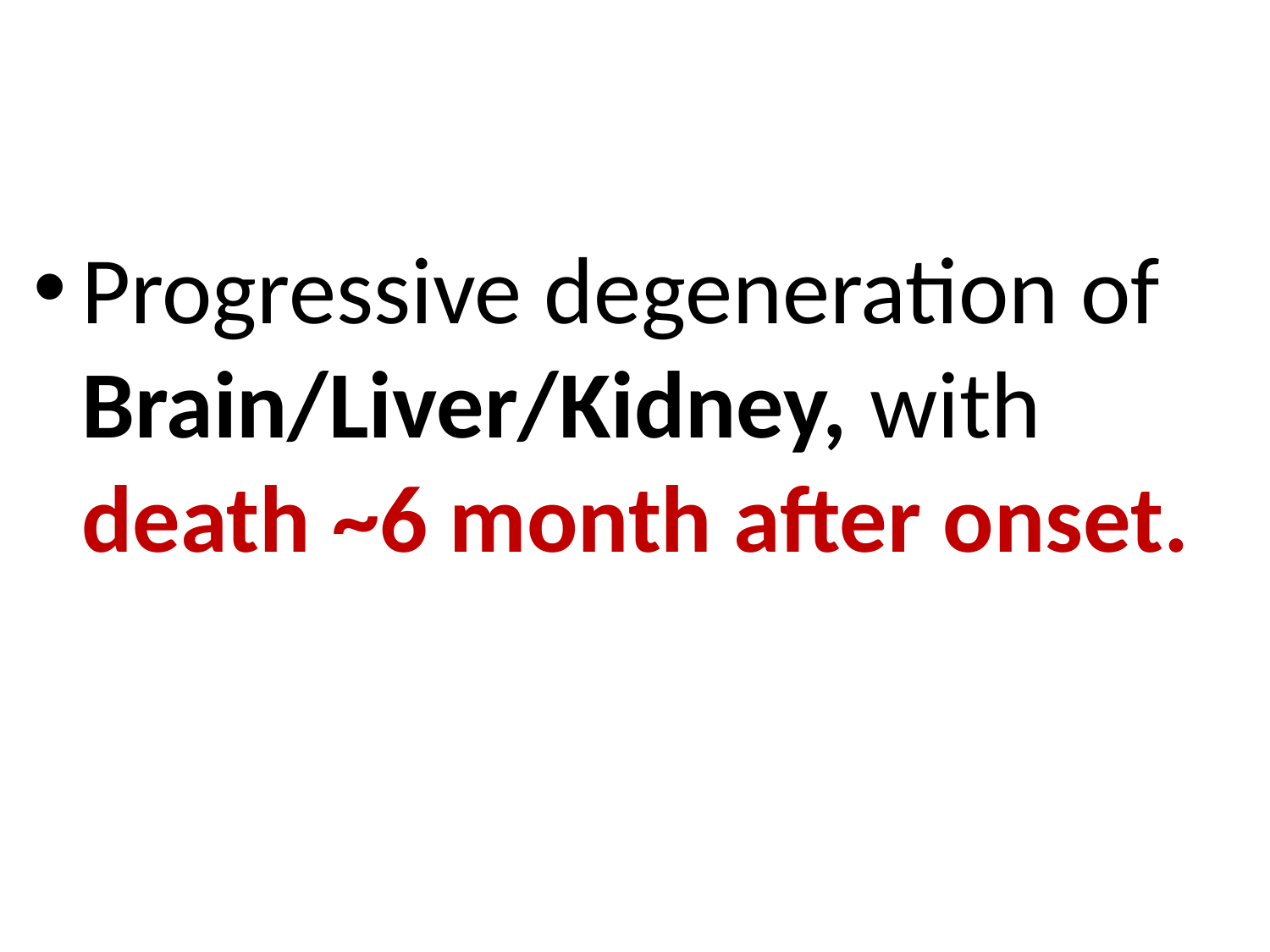

Progressive degeneration of Brain/Liver/Kidney, with death ~6 month after onset.